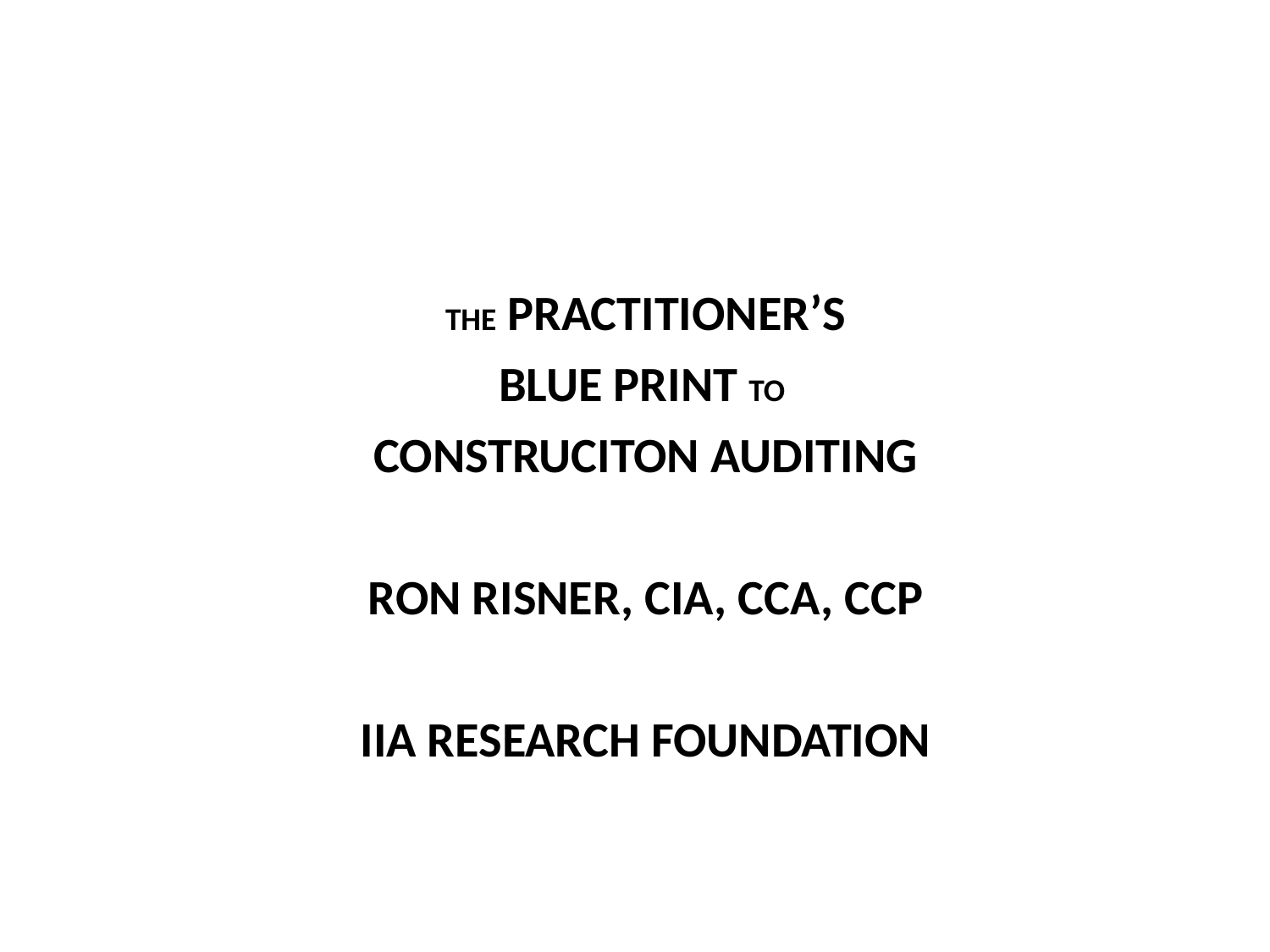

#
THE PRACTITIONER’S
BLUE PRINT TO
CONSTRUCITON AUDITING

RON RISNER, CIA, CCA, CCP

IIA RESEARCH FOUNDATION